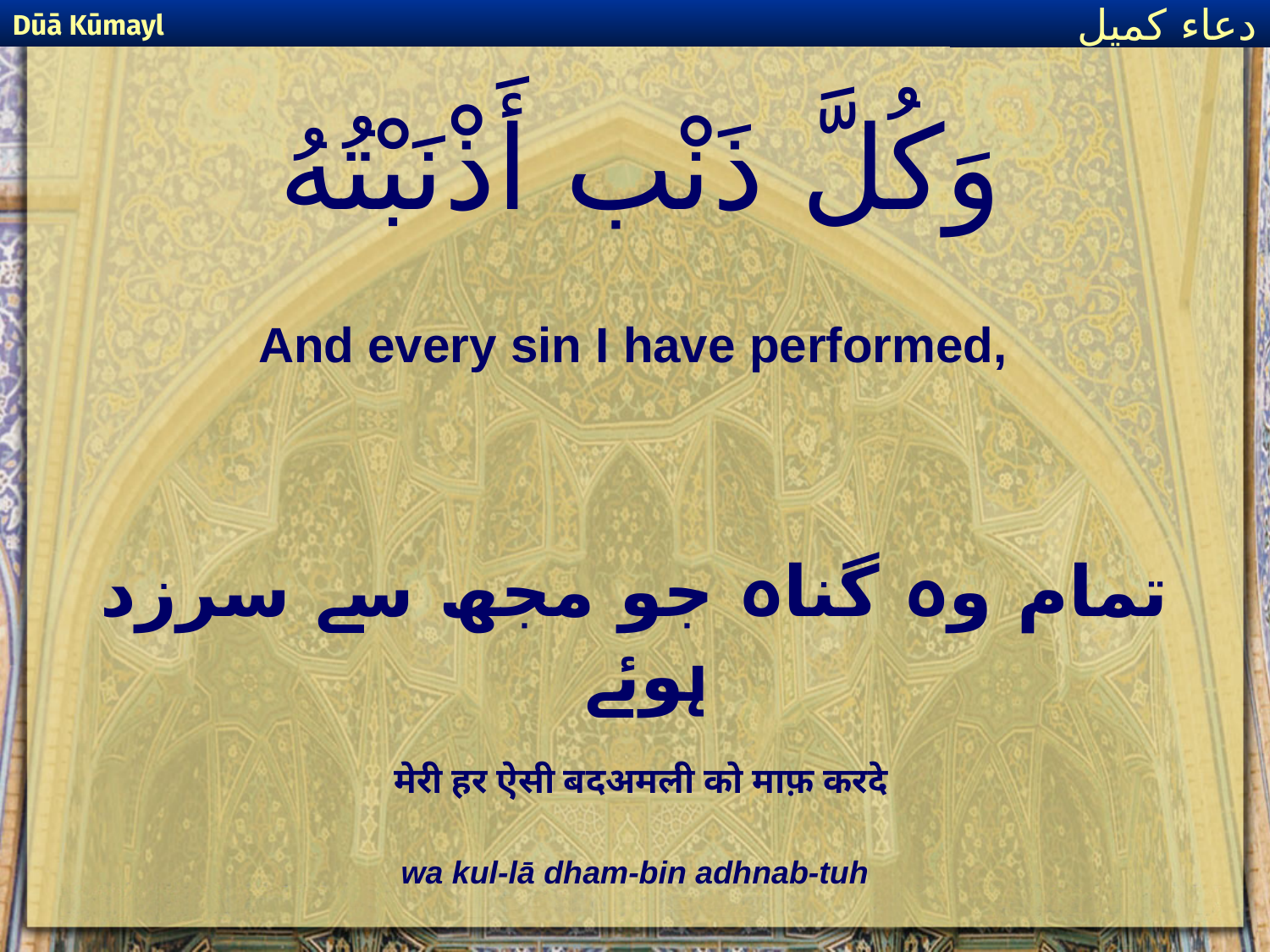

Dūā Kūmayl
دعاء كميل
# وَكُلَّ ذَنْب أَذْنَبْتُهُ
And every sin I have performed,
تمام وہ گناہ جو مجھ سے سرزد ہوئے
मेरी हर ऐसी बदअमली को माफ़ करदे
wa kul-lā dham-bin adhnab-tuh